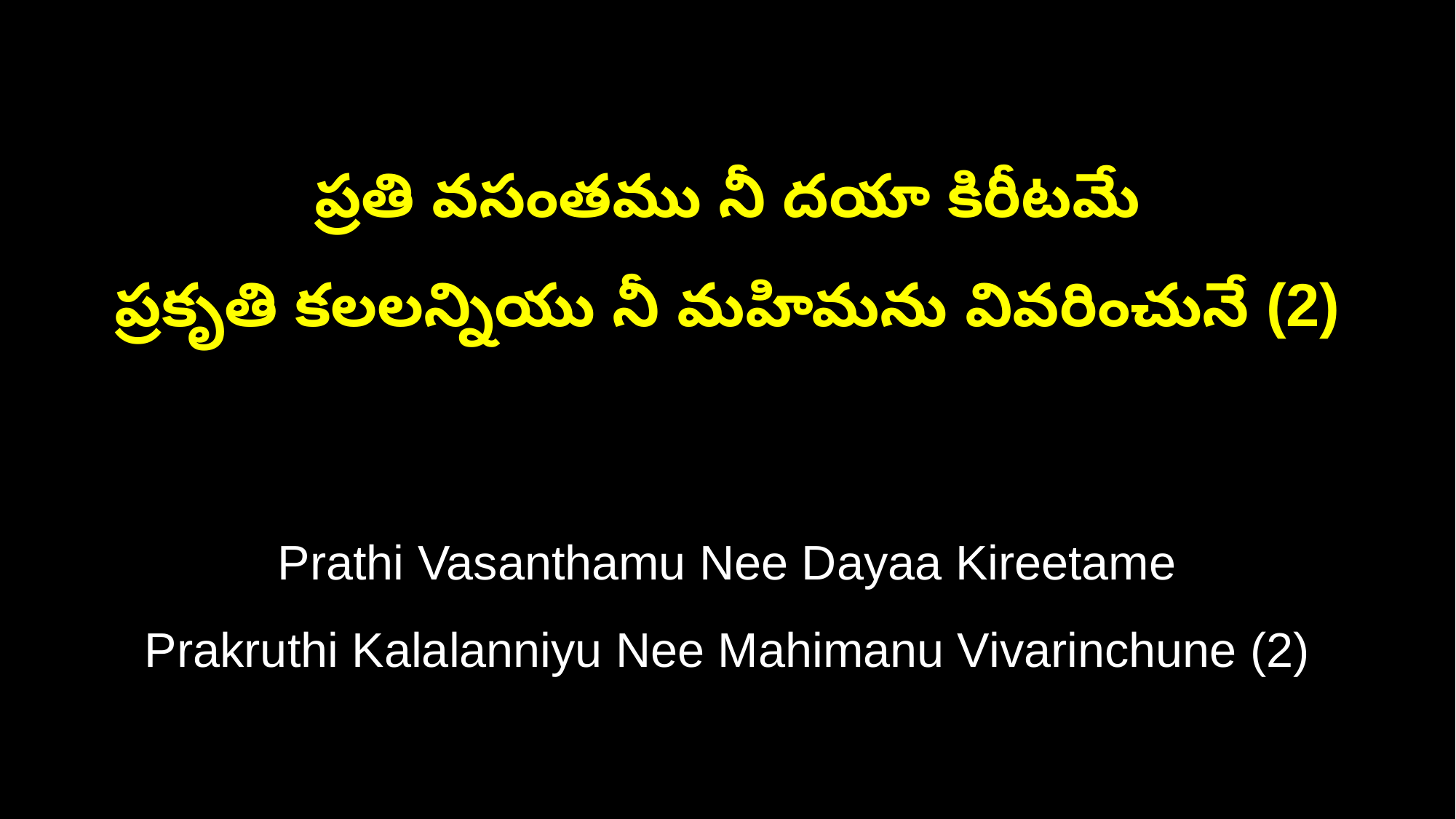

ప్రతి వసంతము నీ దయా కిరీటమే
ప్రకృతి కలలన్నియు నీ మహిమను వివరించునే (2)
Prathi Vasanthamu Nee Dayaa Kireetame
Prakruthi Kalalanniyu Nee Mahimanu Vivarinchune (2)